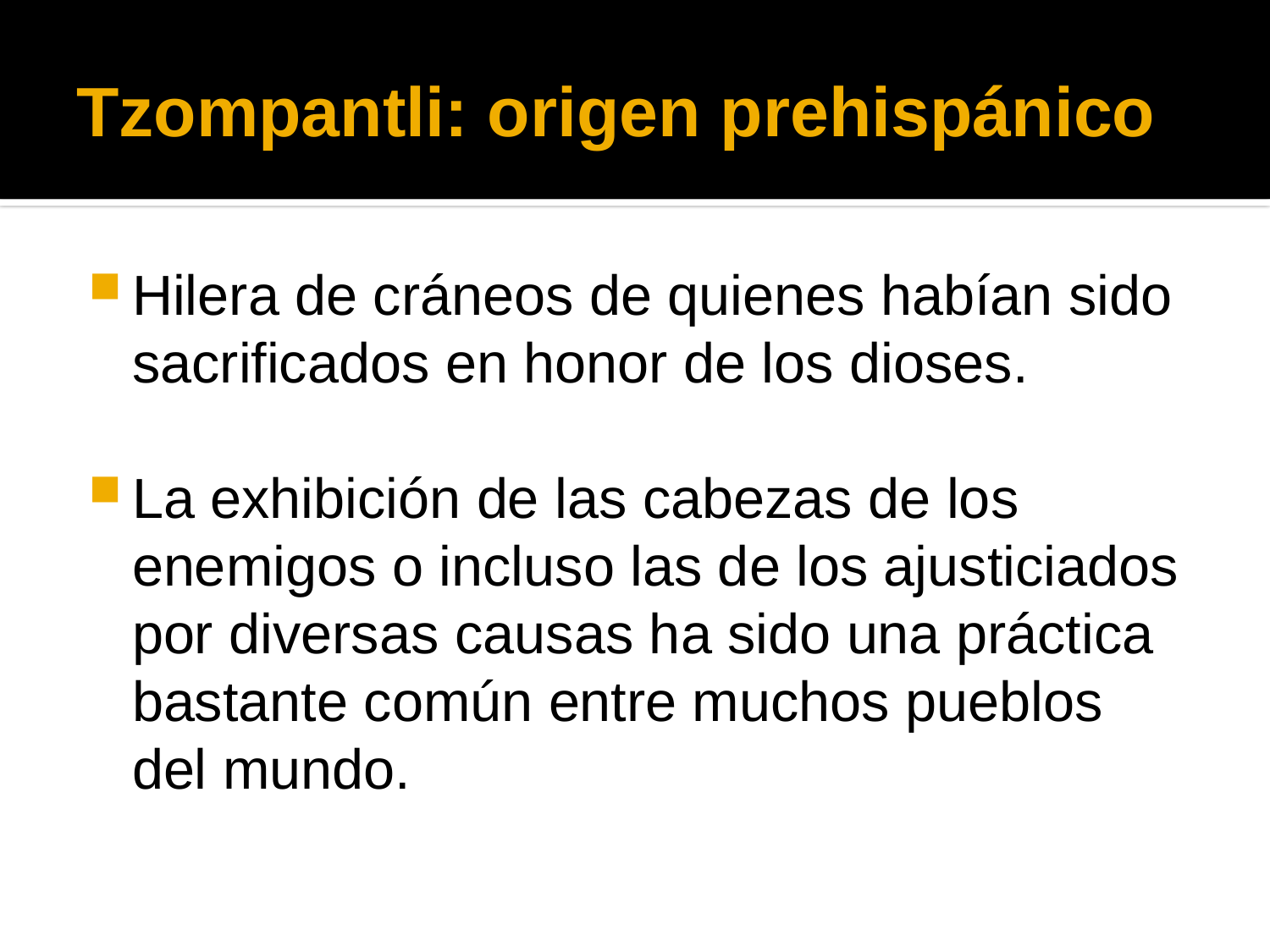

# Tzompantli: origen prehispánico
Hilera de cráneos de quienes habían sido sacrificados en honor de los dioses.

La exhibición de las cabezas de los enemigos o incluso las de los ajusticiados por diversas causas ha sido una práctica bastante común entre muchos pueblos del mundo.